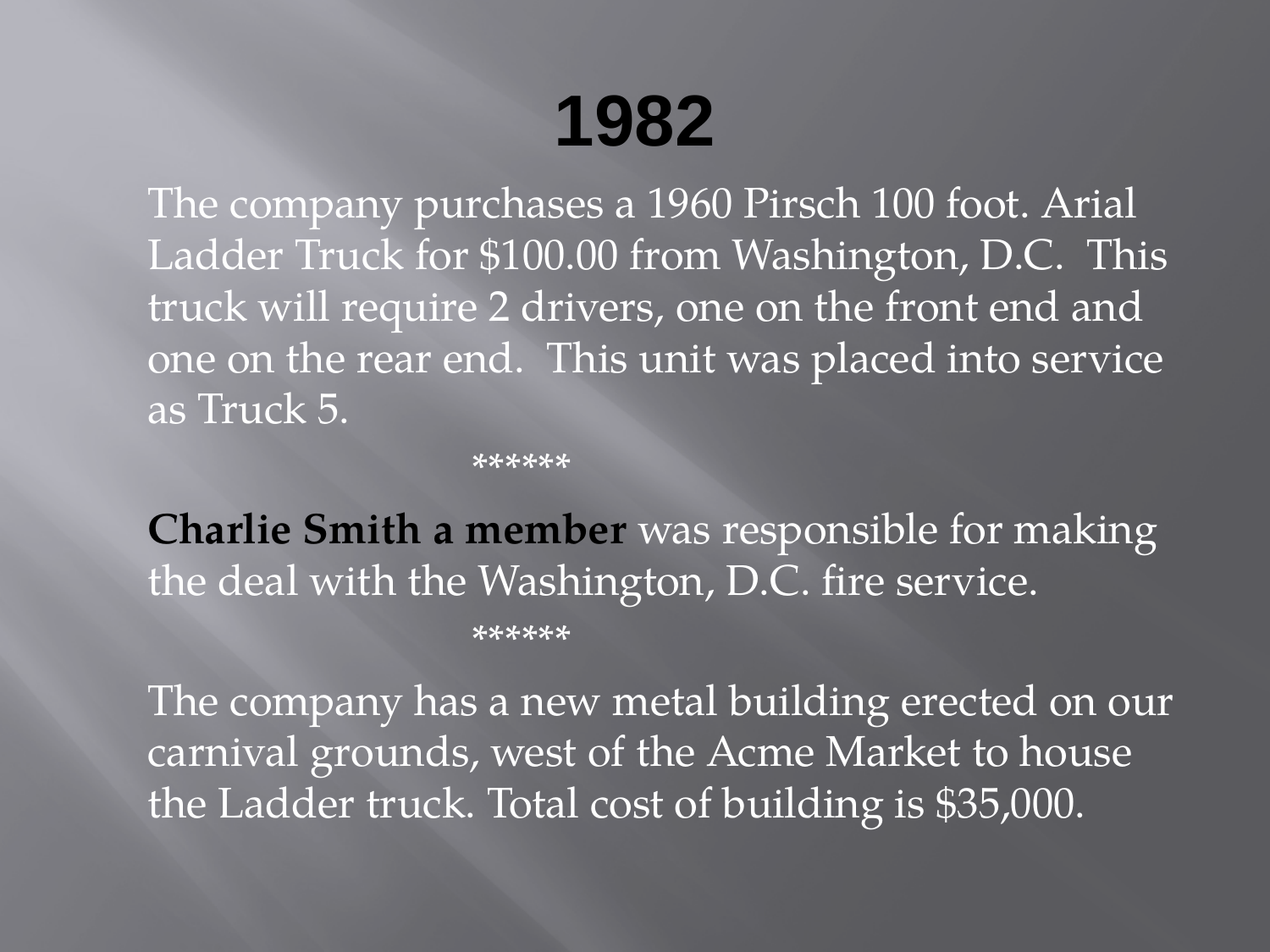

# 1982
     The company purchases a 1960 Pirsch 100 foot. Arial Ladder Truck for $100.00 from Washington, D.C.  This truck will require 2 drivers, one on the front end and one on the rear end.  This unit was placed into service as Truck 5.
                                   ******
     Charlie Smith a member was responsible for making the deal with the Washington, D.C. fire service.
                                   ******
     The company has a new metal building erected on our carnival grounds, west of the Acme Market to house the Ladder truck. Total cost of building is $35,000.